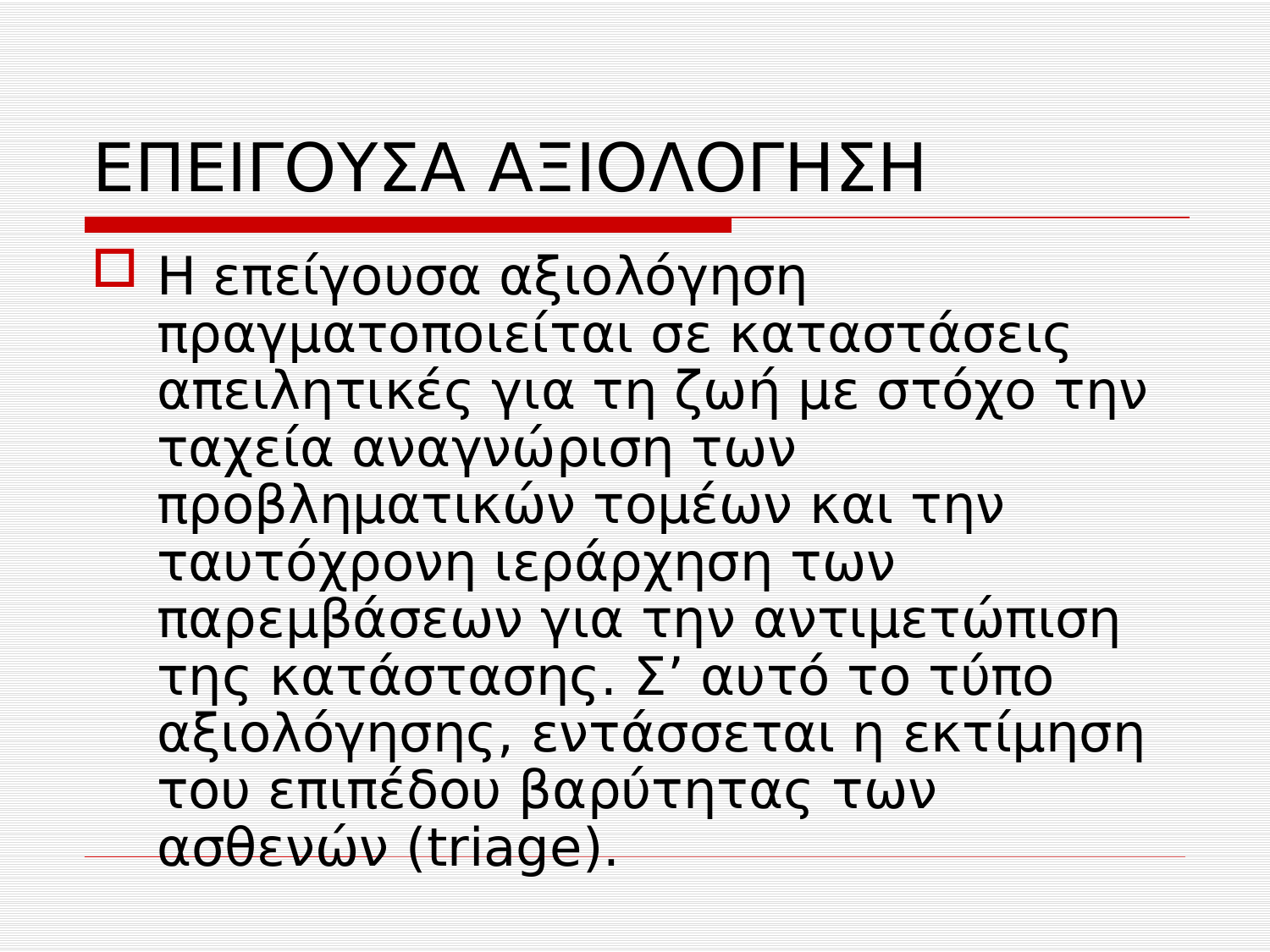

# ΕΠΕΙΓΟΥΣΑ ΑΞΙΟΛΟΓΗΣΗ
Η επείγουσα αξιολόγηση πραγματοποιείται σε καταστάσεις απειλητικές για τη ζωή με στόχο την ταχεία αναγνώριση των προβληματικών τομέων και την ταυτόχρονη ιεράρχηση των παρεμβάσεων για την αντιμετώπιση της κατάστασης. Σ’ αυτό το τύπο αξιολόγησης, εντάσσεται η εκτίμηση του επιπέδου βαρύτητας των ασθενών (triage).